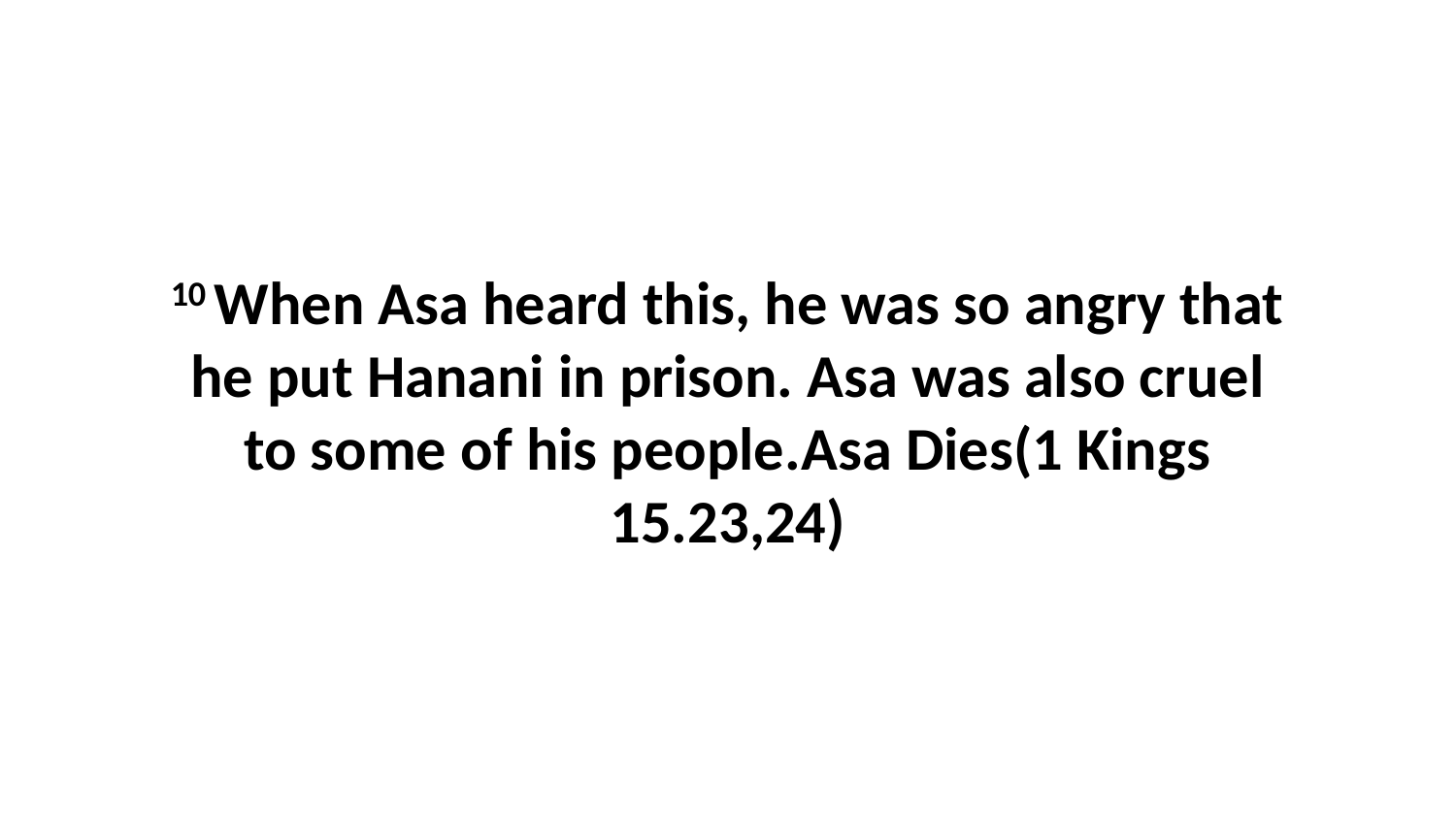

10 When Asa heard this, he was so angry that he put Hanani in prison. Asa was also cruel to some of his people.Asa Dies(1 Kings 15.23,24)